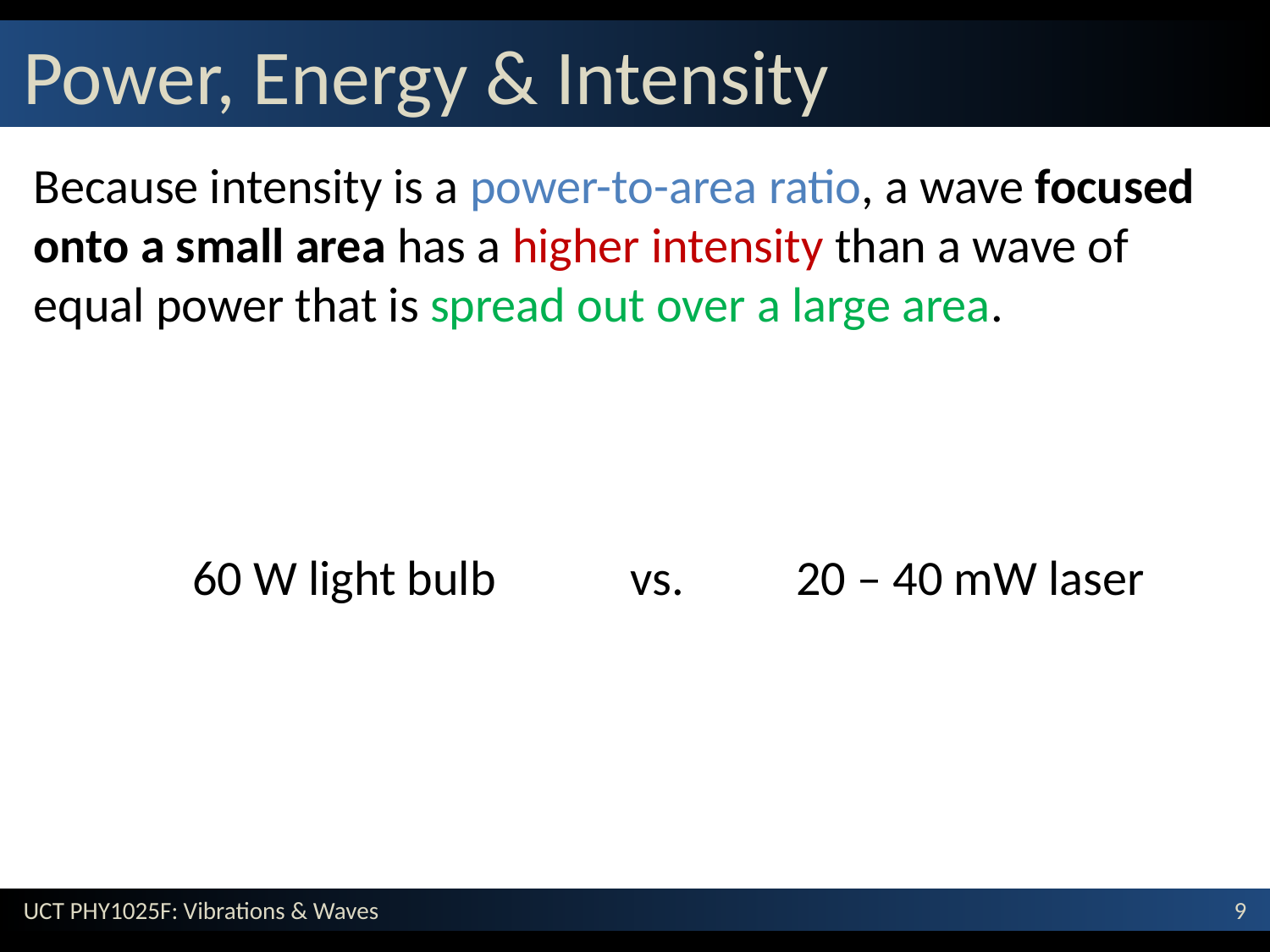

# Power, Energy & Intensity
Because intensity is a power-to-area ratio, a wave focused onto a small area has a higher intensity than a wave of equal power that is spread out over a large area.

      60 W light bulb            vs.          20 – 40 mW laser